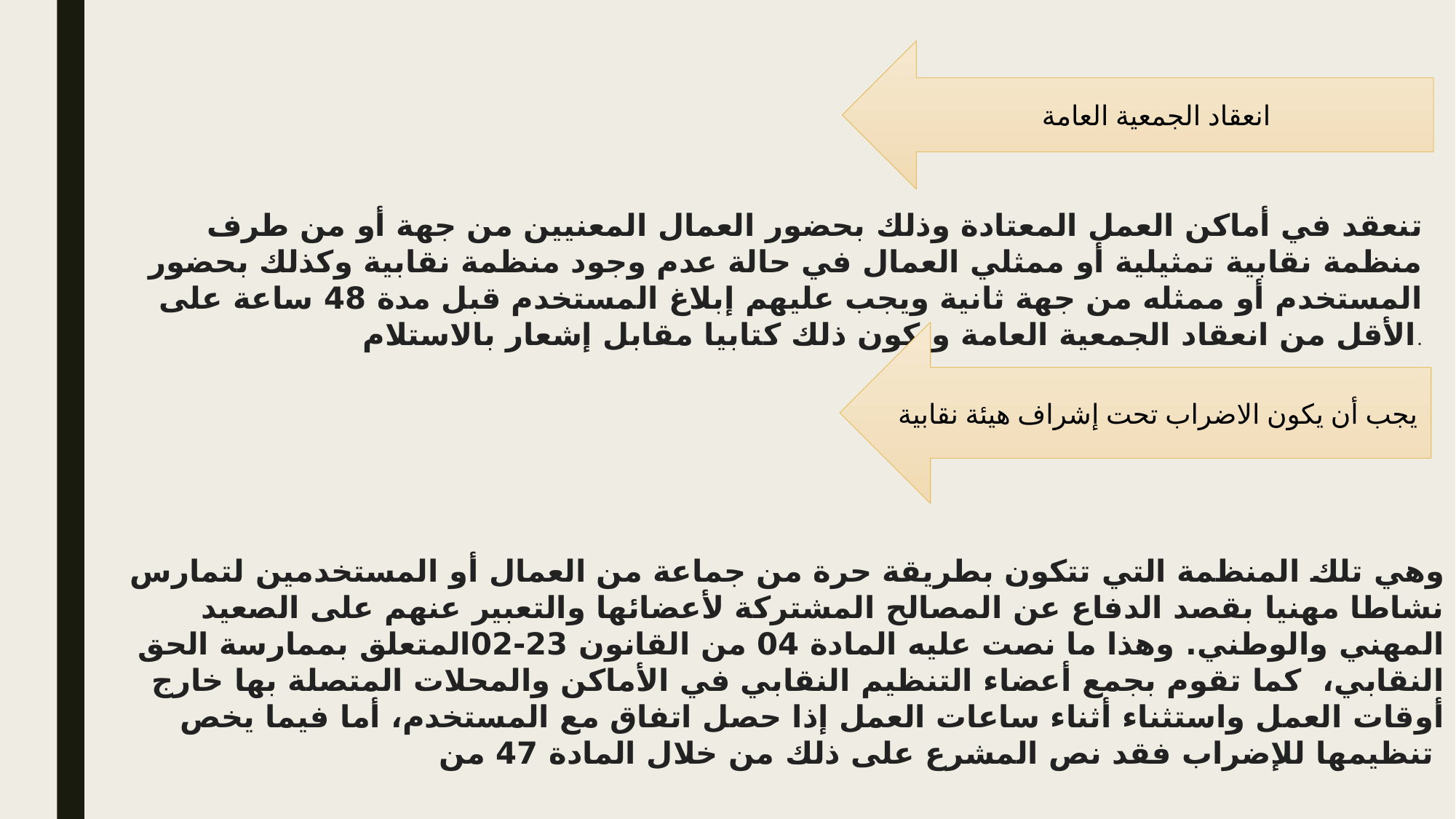

انعقاد الجمعية العامة
تنعقد في أماكن العمل المعتادة وذلك بحضور العمال المعنيين من جهة أو من طرف منظمة نقابية تمثيلية أو ممثلي العمال في حالة عدم وجود منظمة نقابية وكذلك بحضور المستخدم أو ممثله من جهة ثانية ويجب عليهم إبلاغ المستخدم قبل مدة 48 ساعة على الأقل من انعقاد الجمعية العامة ويكون ذلك كتابيا مقابل إشعار بالاستلام.
يجب أن يكون الاضراب تحت إشراف هيئة نقابية
وهي تلك المنظمة التي تتكون بطريقة حرة من جماعة من العمال أو المستخدمين لتمارس نشاطا مهنيا بقصد الدفاع عن المصالح المشتركة لأعضائها والتعبير عنهم على الصعيد المهني والوطني. وهذا ما نصت عليه المادة 04 من القانون 23-02المتعلق بممارسة الحق النقابي،  كما تقوم بجمع أعضاء التنظيم النقابي في الأماكن والمحلات المتصلة بها خارج أوقات العمل واستثناء أثناء ساعات العمل إذا حصل اتفاق مع المستخدم، أما فيما يخص تنظيمها للإضراب فقد نص المشرع على ذلك من خلال المادة 47 من